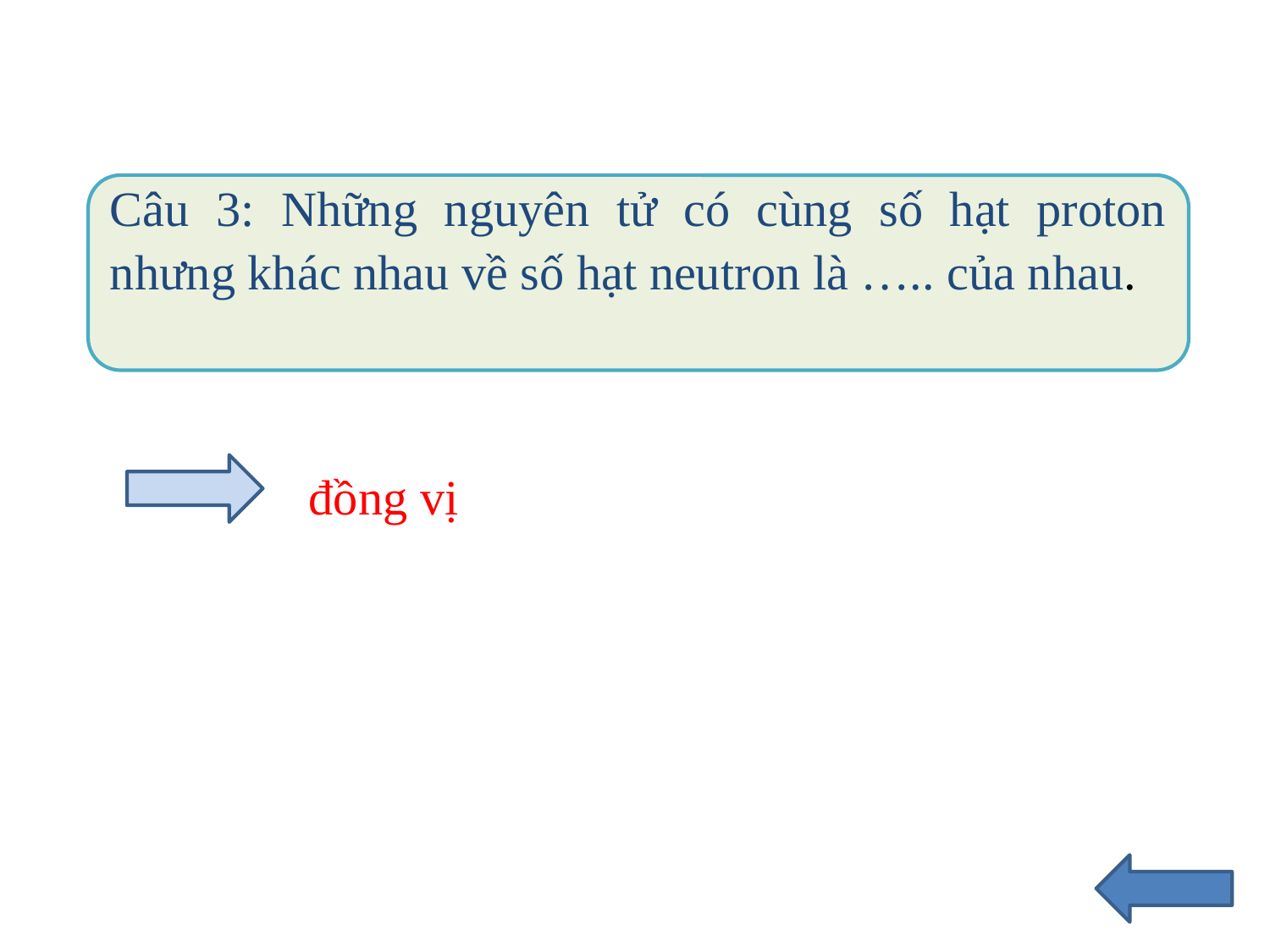

Câu 3: Những nguyên tử có cùng số hạt proton nhưng khác nhau về số hạt neutron là ….. của nhau.

đồng vị